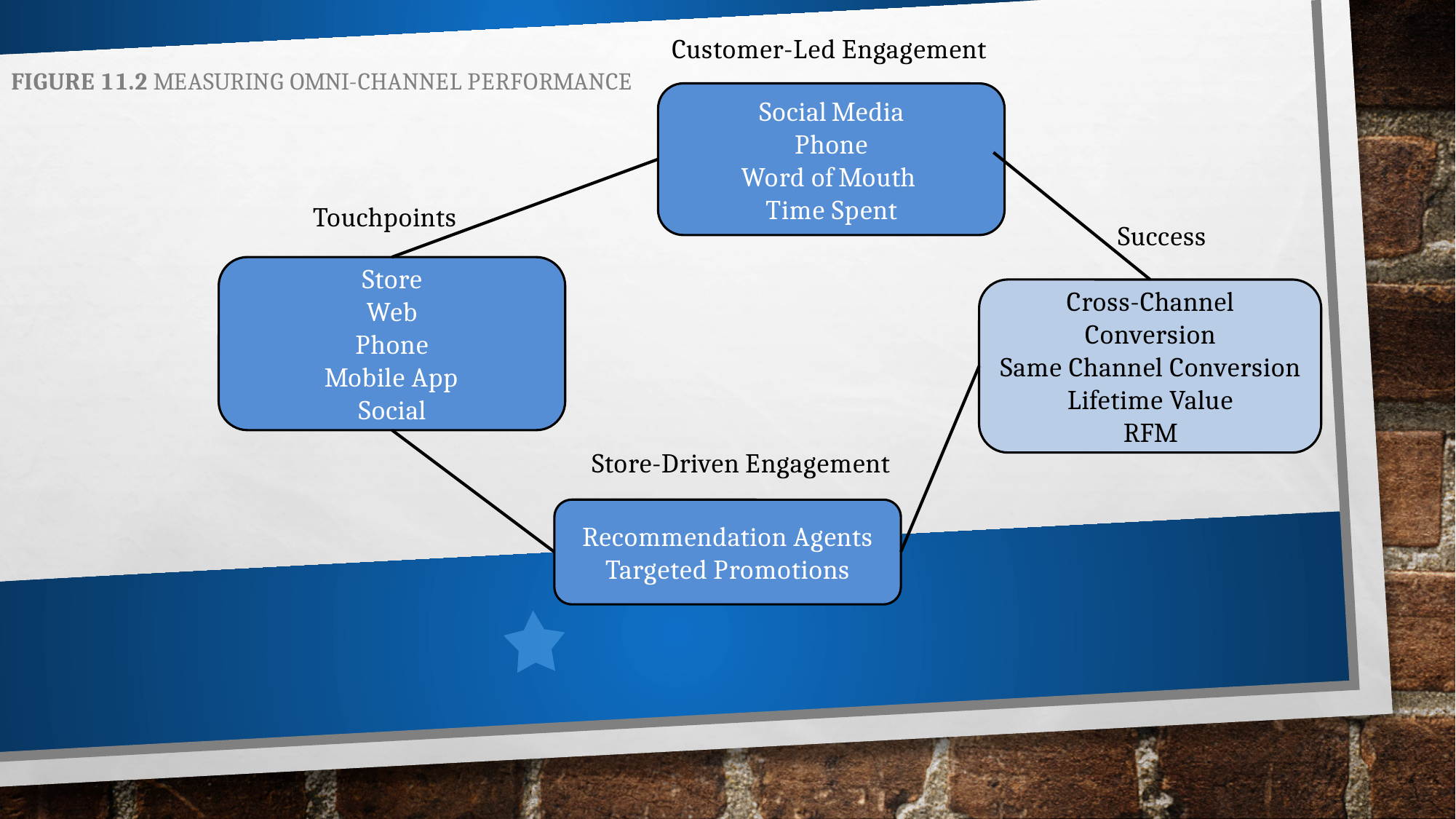

Customer-Led Engagement
Figure 11.2 Measuring Omni-Channel Performance
Social Media
Phone
Word of Mouth
 Time Spent
Touchpoints
Success
Store
Web
Phone
Mobile App
Social
Cross-Channel Conversion
Same Channel Conversion
Lifetime Value
RFM
Store-Driven Engagement
Recommendation Agents
Targeted Promotions